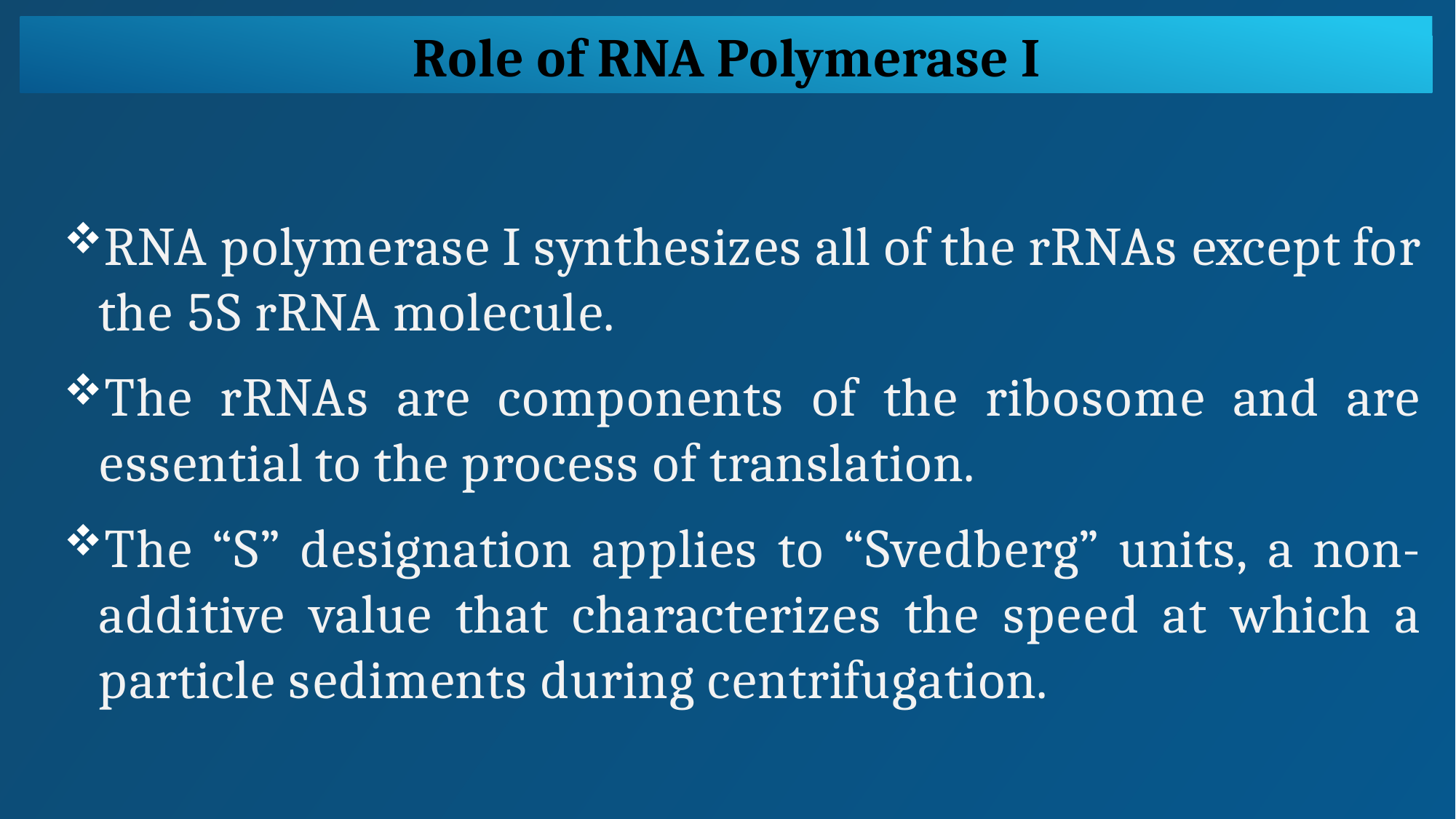

Role of RNA Polymerase I
RNA polymerase I synthesizes all of the rRNAs except for the 5S rRNA molecule.
The rRNAs are components of the ribosome and are essential to the process of translation.
The “S” designation applies to “Svedberg” units, a non-additive value that characterizes the speed at which a particle sediments during centrifugation.